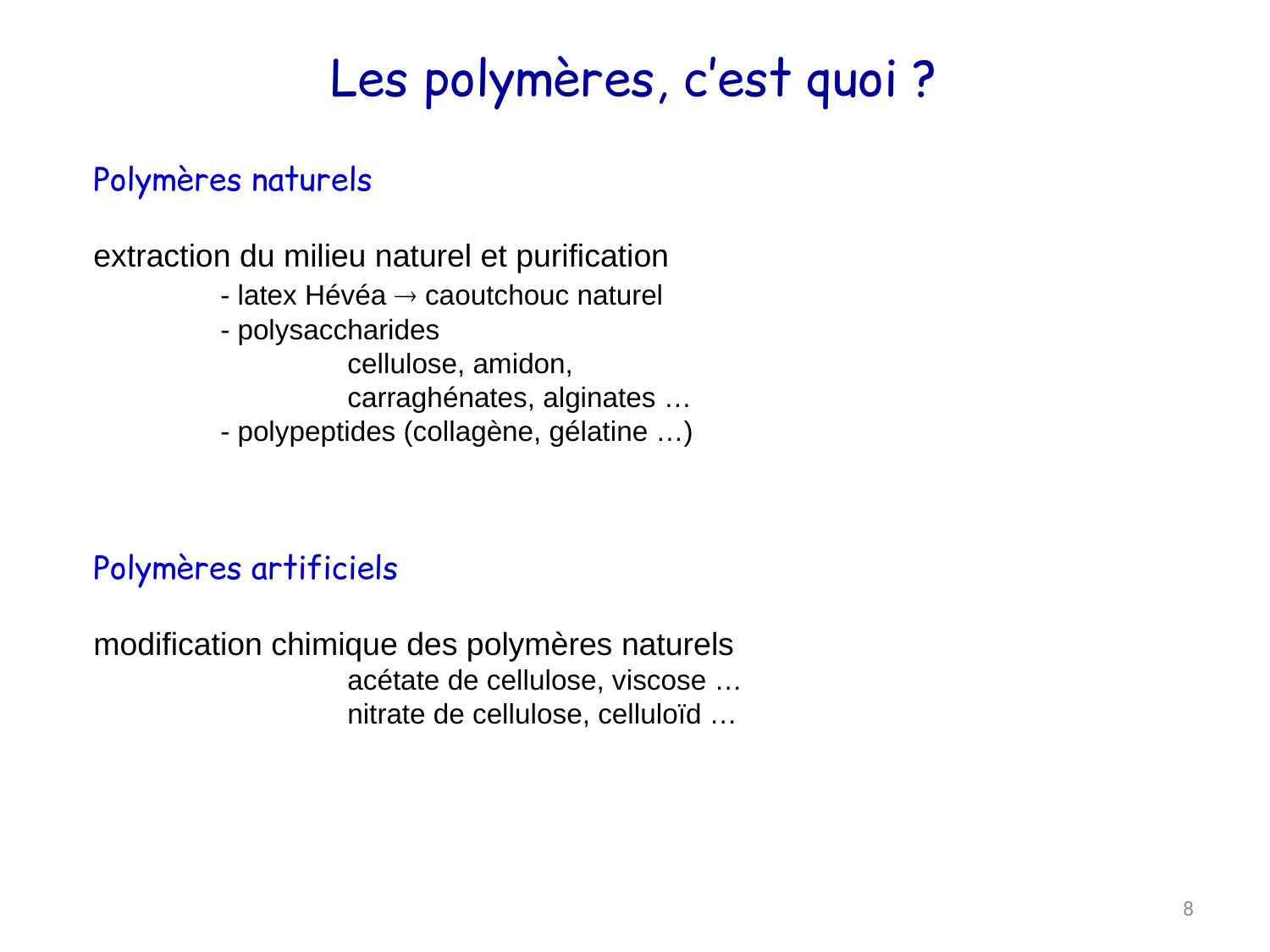

Les polymères, c’est quoi ?
Polymères naturels

extraction du milieu naturel et purification
	- latex Hévéa → caoutchouc naturel
	- polysaccharides
		cellulose, amidon,
		carraghénates, alginates …
	- polypeptides (collagène, gélatine …)

Polymères artificiels

modification chimique des polymères naturels
		acétate de cellulose, viscose …
		nitrate de cellulose, celluloïd …

8